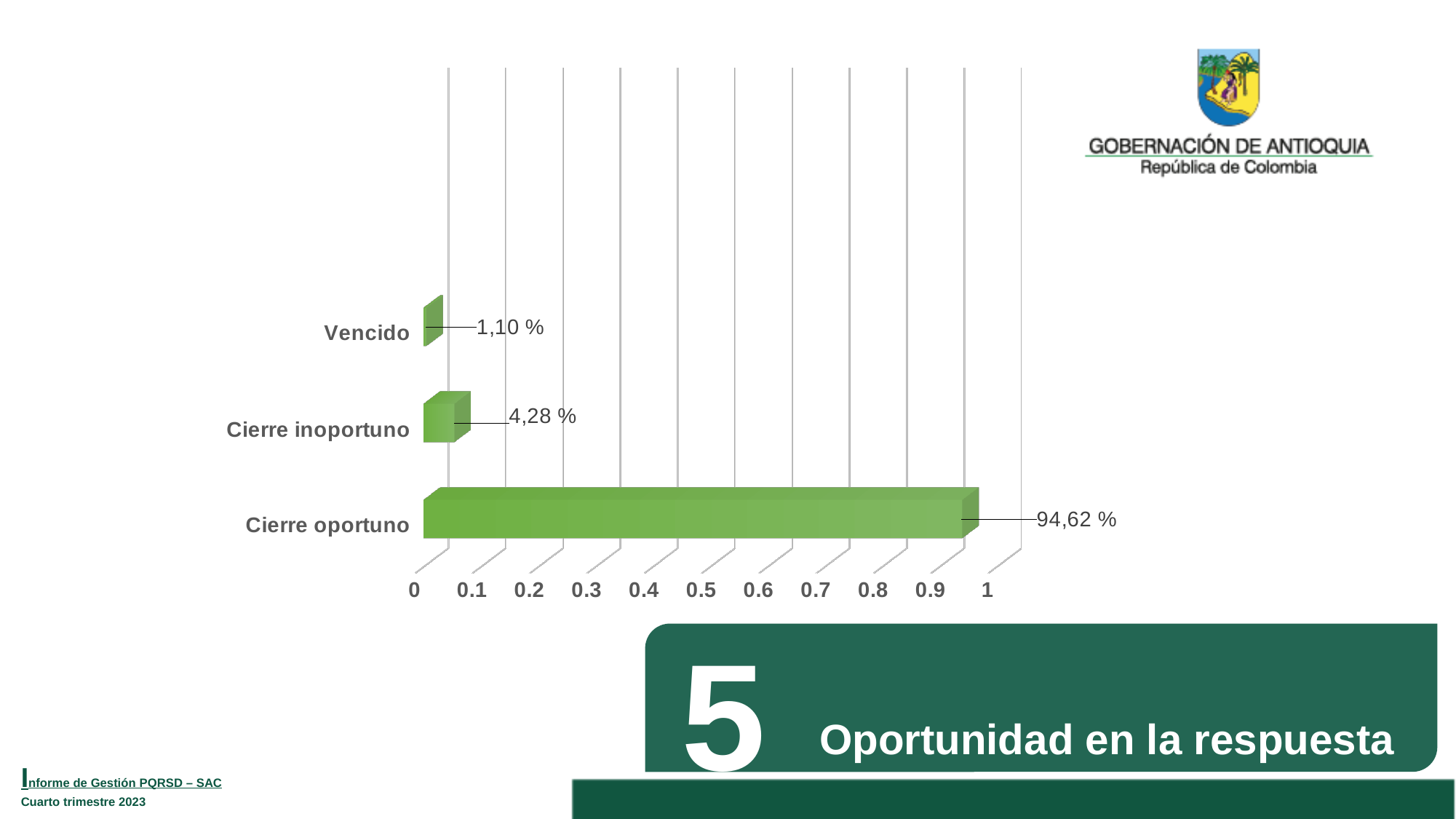

[unsupported chart]

# 5

Oportunidad en la respuesta
Informe de Gestión PQRSD – SAC
Cuarto trimestre 2023